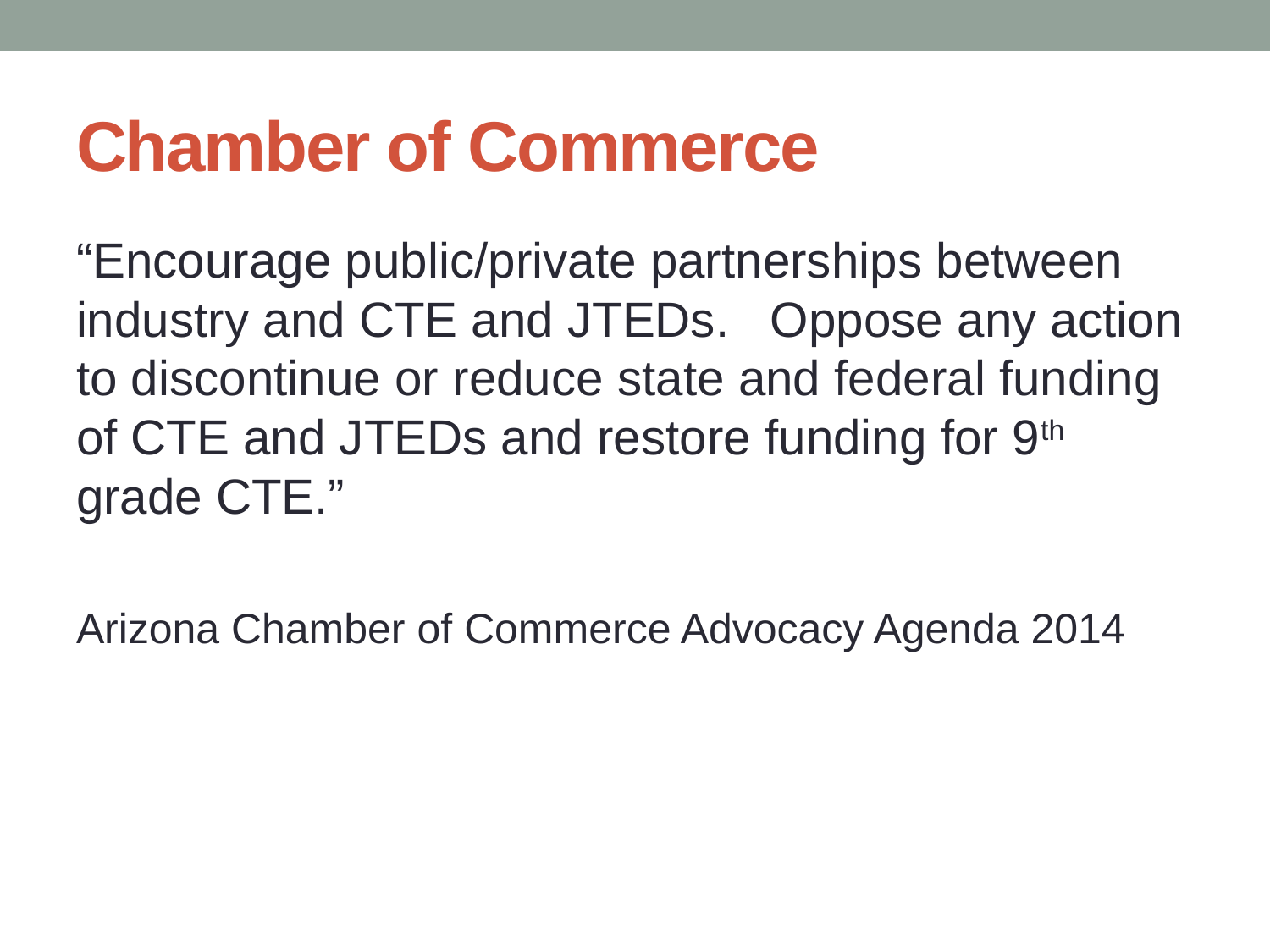

# Chamber of Commerce
“Encourage public/private partnerships between industry and CTE and JTEDs.   Oppose any action to discontinue or reduce state and federal funding of CTE and JTEDs and restore funding for 9th grade CTE.”

Arizona Chamber of Commerce Advocacy Agenda 2014